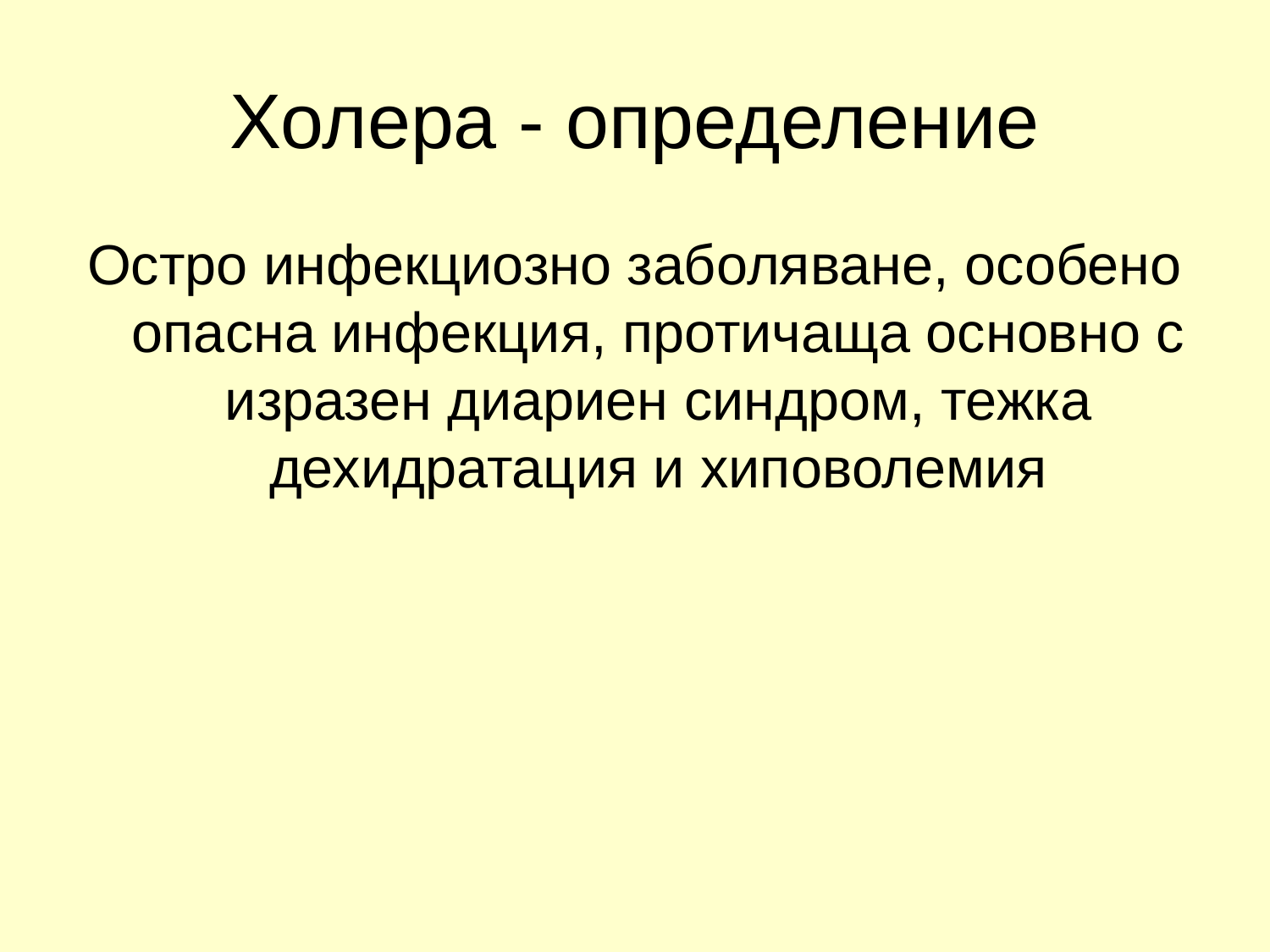

# Холера - определение
Остро инфекциозно заболяване, особено опасна инфекция, протичаща основно с изразен диариен синдром, тежка дехидратация и хиповолемия